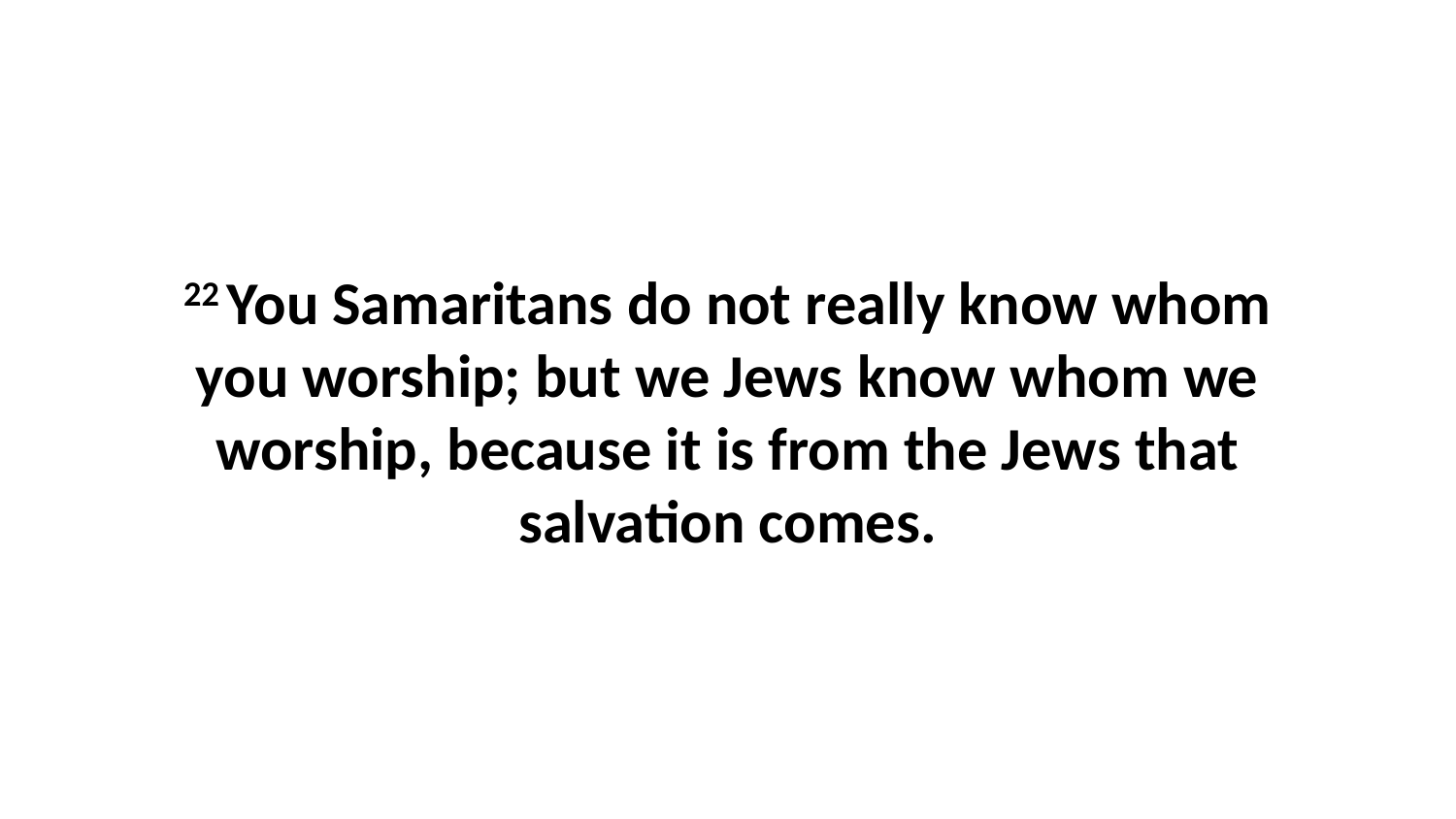

22 You Samaritans do not really know whom you worship; but we Jews know whom we worship, because it is from the Jews that salvation comes.